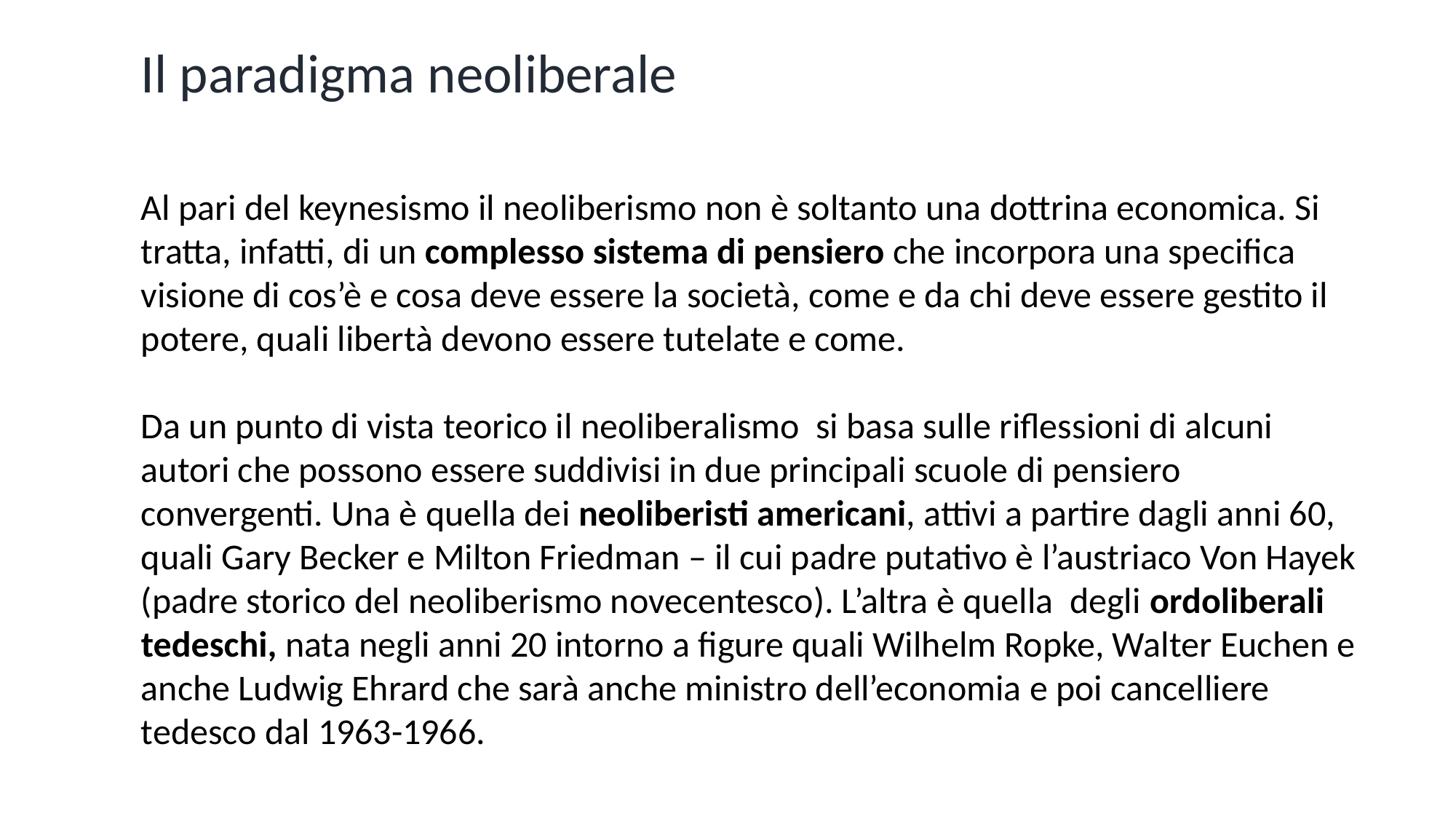

Il paradigma neoliberale
Al pari del keynesismo il neoliberismo non è soltanto una dottrina economica. Si tratta, infatti, di un complesso sistema di pensiero che incorpora una specifica visione di cos’è e cosa deve essere la società, come e da chi deve essere gestito il potere, quali libertà devono essere tutelate e come.

Da un punto di vista teorico il neoliberalismo  si basa sulle riflessioni di alcuni autori che possono essere suddivisi in due principali scuole di pensiero convergenti. Una è quella dei neoliberisti americani, attivi a partire dagli anni 60, quali Gary Becker e Milton Friedman – il cui padre putativo è l’austriaco Von Hayek (padre storico del neoliberismo novecentesco). L’altra è quella  degli ordoliberali tedeschi, nata negli anni 20 intorno a figure quali Wilhelm Ropke, Walter Euchen e anche Ludwig Ehrard che sarà anche ministro dell’economia e poi cancelliere tedesco dal 1963-1966.